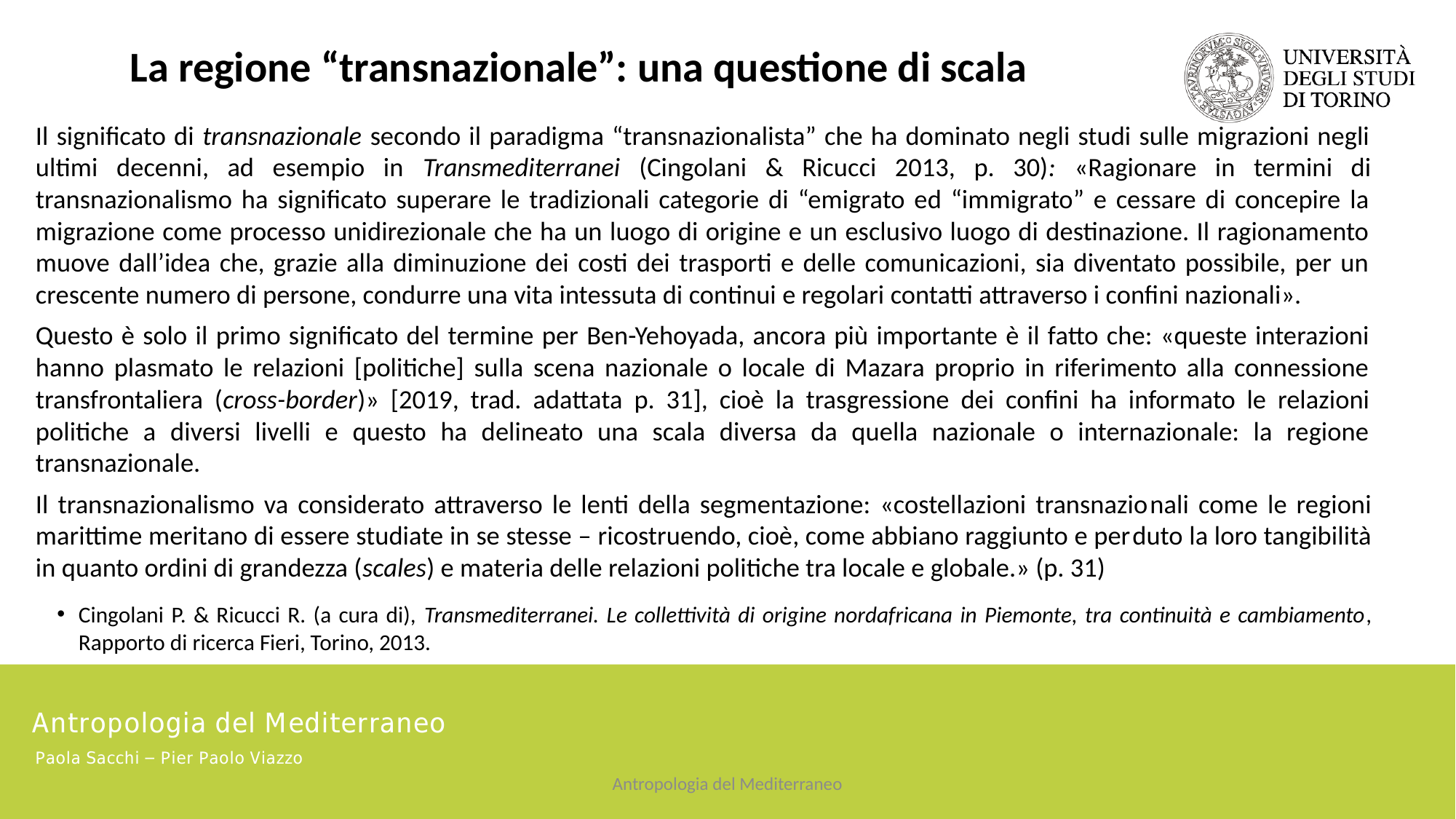

La regione “transnazionale”: una questione di scala
Il significato di transnazionale secondo il paradigma “transnazionalista” che ha dominato negli studi sulle migrazioni negli ultimi decenni, ad esempio in Transmediterranei (Cingolani & Ricucci 2013, p. 30): «Ragionare in termini di transnazionalismo ha significato superare le tradizionali categorie di “emigrato ed “immigrato” e cessare di concepire la migrazione come processo unidirezionale che ha un luogo di origine e un esclusivo luogo di destinazione. Il ragionamento muove dall’idea che, grazie alla diminuzione dei costi dei trasporti e delle comunicazioni, sia diventato possibile, per un crescente numero di persone, condurre una vita intessuta di continui e regolari contatti attraverso i confini nazionali».
Questo è solo il primo significato del termine per Ben-Yehoyada, ancora più importante è il fatto che: «queste interazioni hanno plasmato le relazioni [politiche] sulla scena nazionale o locale di Mazara proprio in riferimento alla connessione transfrontaliera (cross-border)» [2019, trad. adattata p. 31], cioè la trasgressione dei confini ha informato le relazioni politiche a diversi livelli e questo ha delineato una scala diversa da quella nazionale o internazionale: la regione transnazionale.
Il transnazionalismo va considerato attraverso le lenti della segmentazione: «costellazioni transnazio­nali come le regioni marittime meritano di essere studiate in se stesse – ricostruendo, cioè, come abbiano raggiunto e per­duto la loro tangibilità in quanto ordini di grandezza (scales) e materia delle relazioni politiche tra locale e globale.» (p. 31)
Cingolani P. & Ricucci R. (a cura di), Transmediterranei. Le collettività di origine nordafricana in Piemonte, tra continuità e cambiamento, Rapporto di ricerca Fieri, Torino, 2013.
Antropologia del Mediterraneo

Paola Sacchi – Pier Paolo Viazzo

Antropologia del Mediterraneo